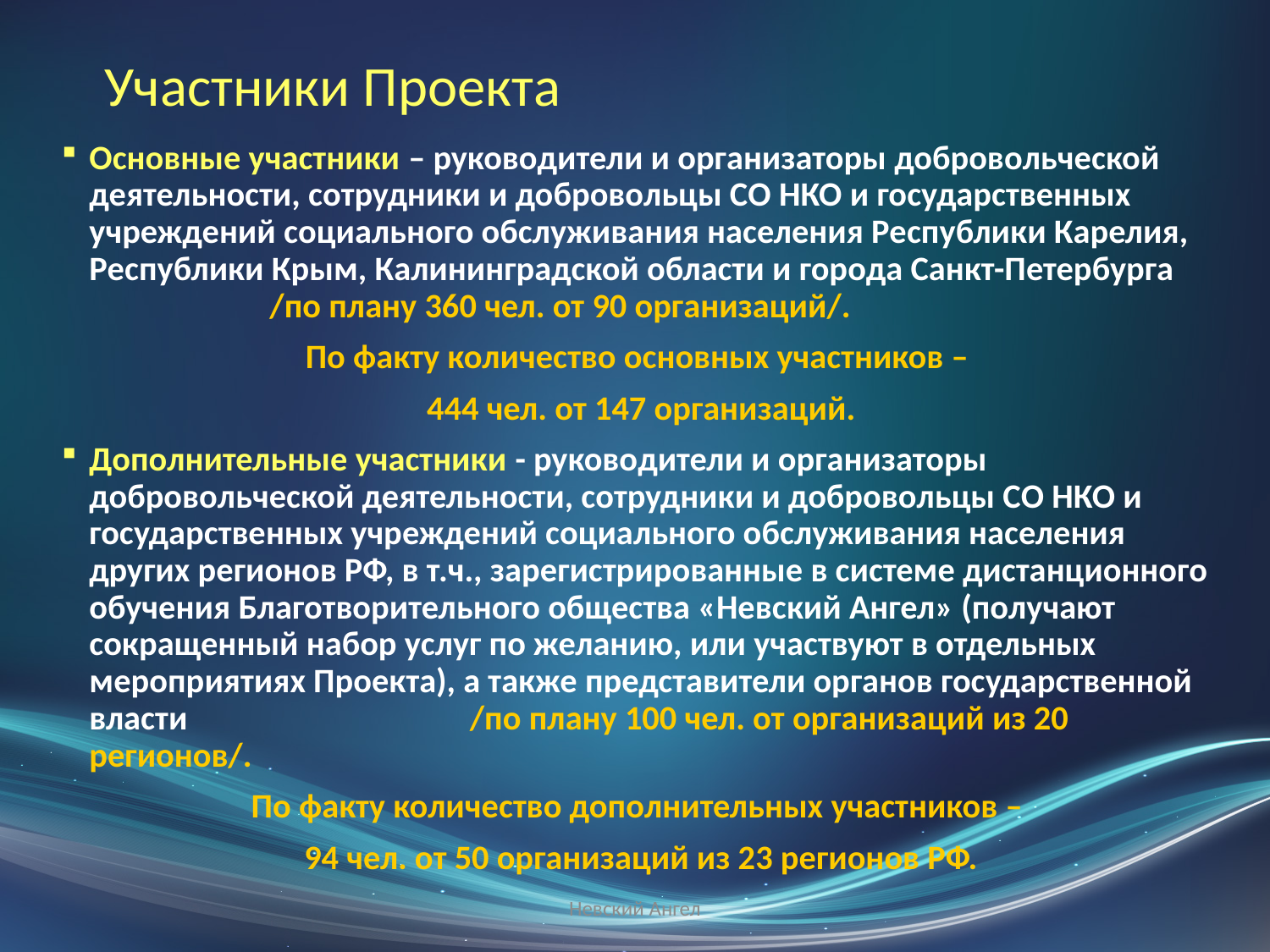

# Участники Проекта
Основные участники – руководители и организаторы добровольческой деятельности, сотрудники и добровольцы СО НКО и государственных учреждений социального обслуживания населения Республики Карелия, Республики Крым, Калининградской области и города Санкт-Петербурга                             /по плану 360 чел. от 90 организаций/.
По факту количество основных участников –
444 чел. от 147 организаций.
Дополнительные участники - руководители и организаторы добровольческой деятельности, сотрудники и добровольцы СО НКО и государственных учреждений социального обслуживания населения других регионов РФ, в т.ч., зарегистрированные в системе дистанционного обучения Благотворительного общества «Невский Ангел» (получают сокращенный набор услуг по желанию, или участвуют в отдельных мероприятиях Проекта), а также представители органов государственной власти                                    /по плану 100 чел. от организаций из 20 регионов/.
По факту количество дополнительных участников –
94 чел. от 50 организаций из 23 регионов РФ.

Невский Ангел